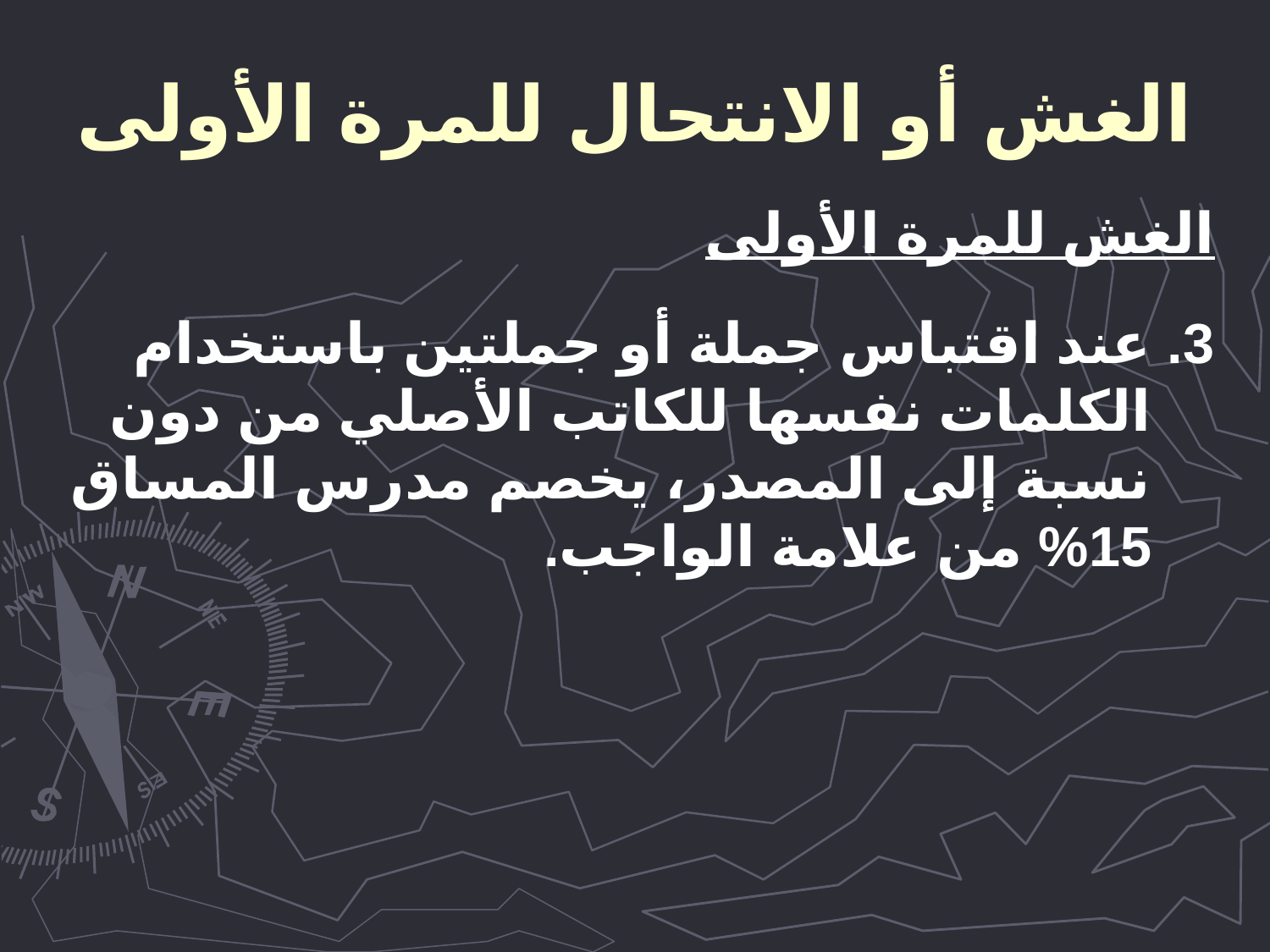

# الغش أو الانتحال للمرة الأولى
الغش للمرة الأولى
3. عند اقتباس جملة أو جملتين باستخدام الكلمات نفسها للكاتب الأصلي من دون نسبة إلى المصدر، يخصم مدرس المساق 15% من علامة الواجب.